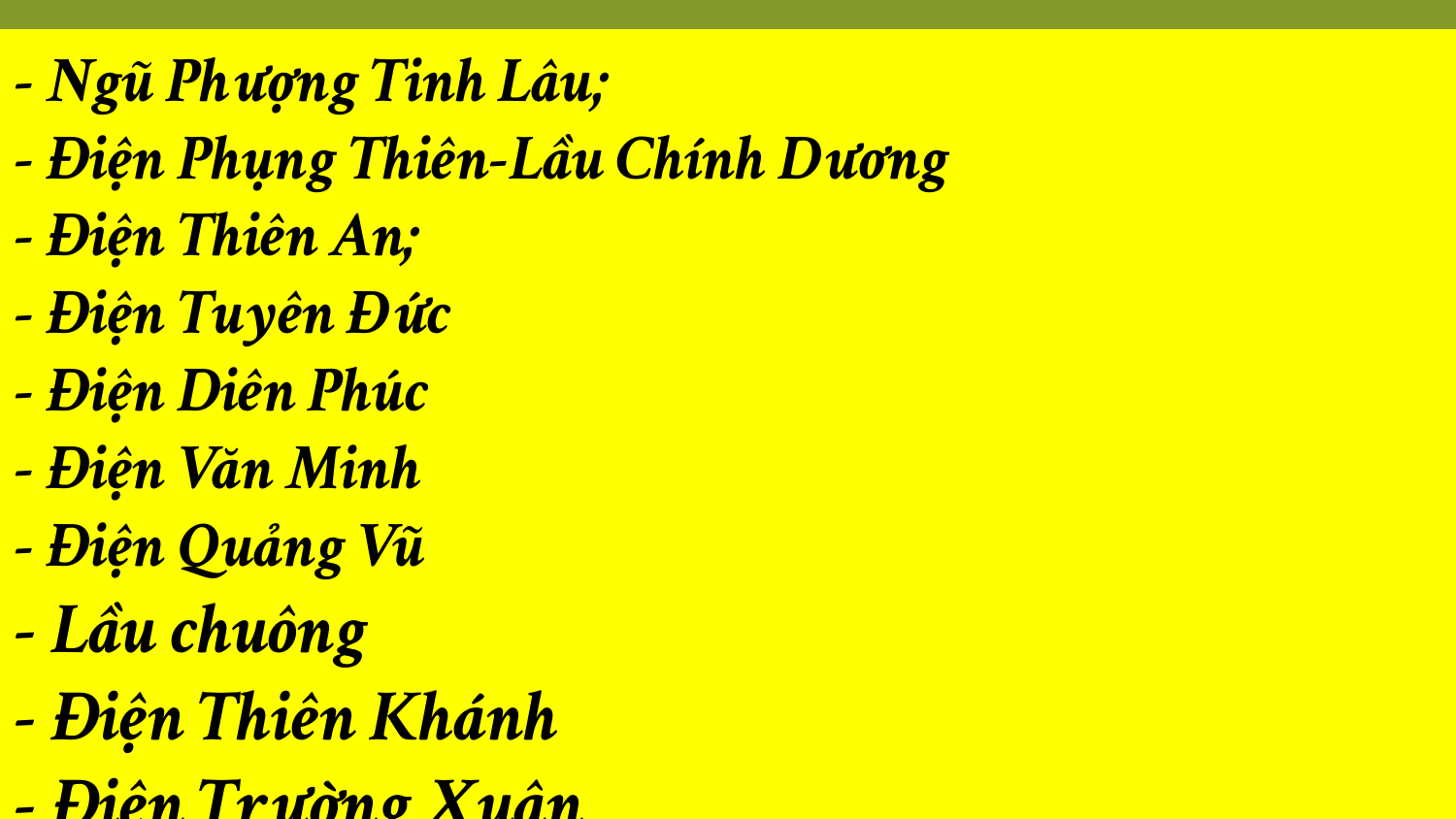

- Ngũ Phượng Tinh Lâu;
- Điện Phụng Thiên-Lầu Chính Dương
- Điện Thiên An;
- Điện Tuyên Đức
- Điện Diên Phúc
- Điện Văn Minh
- Điện Quảng Vũ
- Lầu chuông
- Điện Thiên Khánh
- Điện Trường Xuân